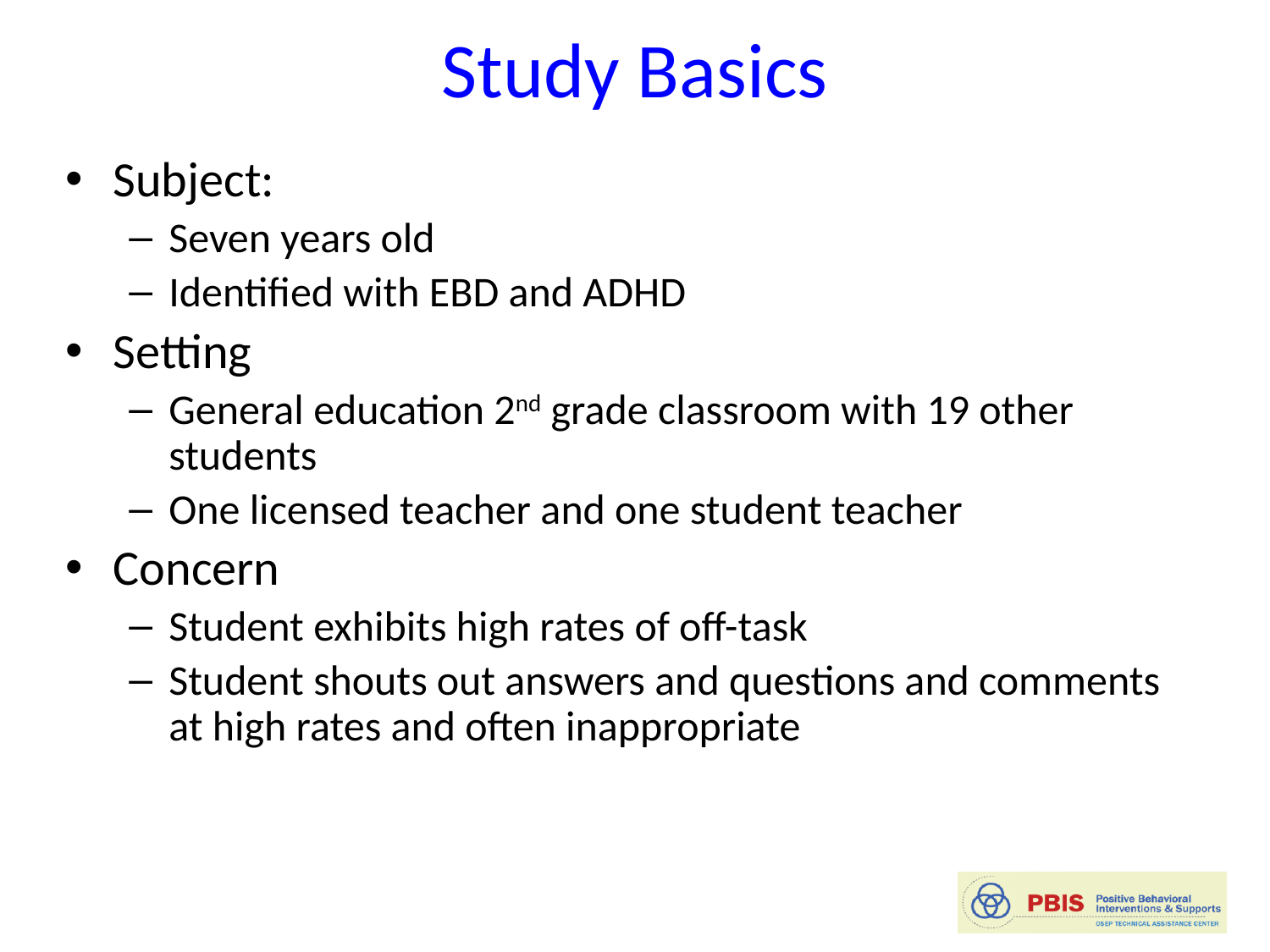

# Study Basics
Subject:
Seven years old
Identified with EBD and ADHD
Setting
General education 2nd grade classroom with 19 other students
One licensed teacher and one student teacher
Concern
Student exhibits high rates of off-task
Student shouts out answers and questions and comments at high rates and often inappropriate